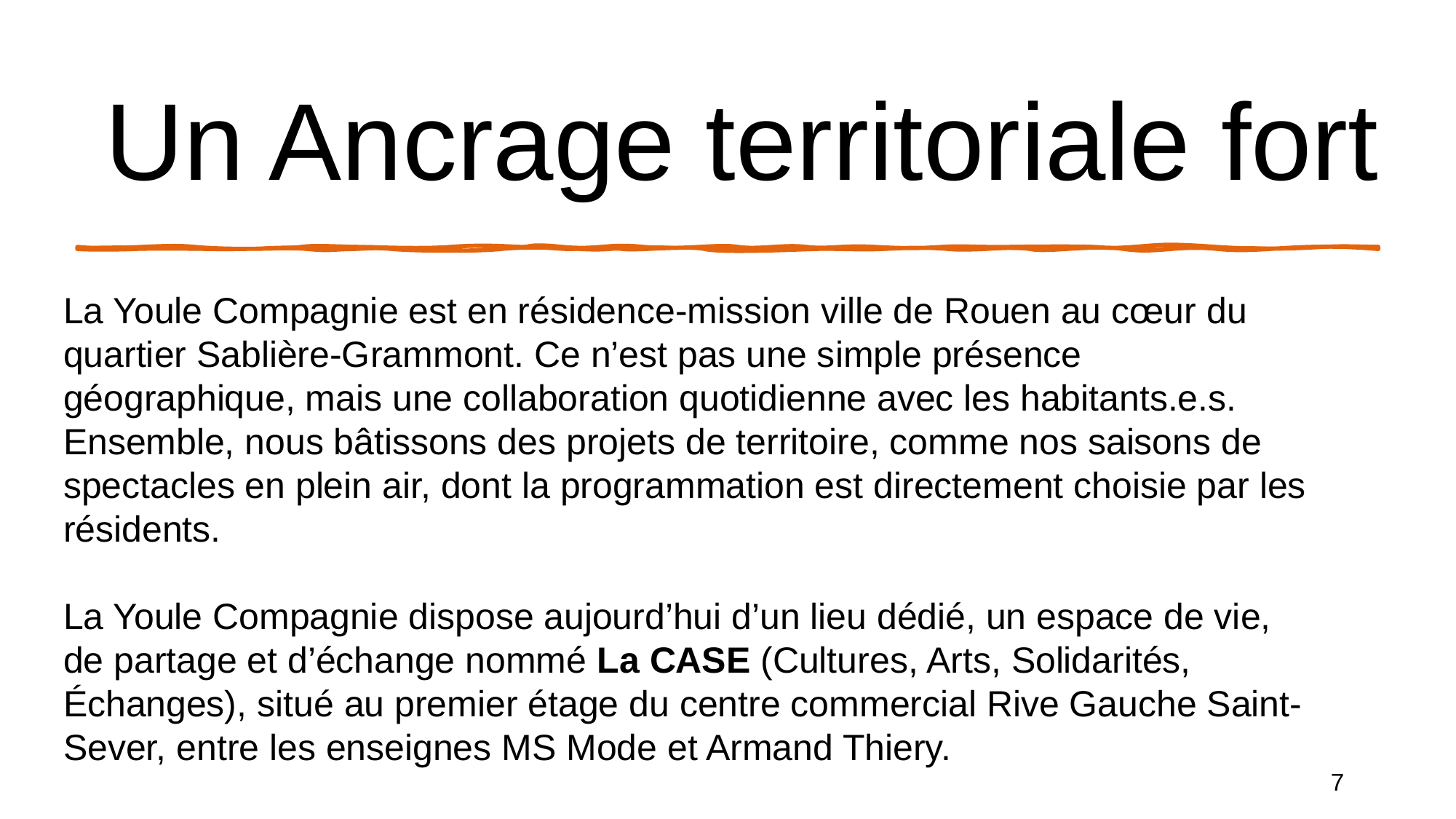

# Un Ancrage territoriale fort
La Youle Compagnie est en résidence-mission ville de Rouen au cœur du quartier Sablière-Grammont. Ce n’est pas une simple présence géographique, mais une collaboration quotidienne avec les habitants.e.s. Ensemble, nous bâtissons des projets de territoire, comme nos saisons de spectacles en plein air, dont la programmation est directement choisie par les résidents.

La Youle Compagnie dispose aujourd’hui d’un lieu dédié, un espace de vie, de partage et d’échange nommé La CASE (Cultures, Arts, Solidarités, Échanges), situé au premier étage du centre commercial Rive Gauche Saint-Sever, entre les enseignes MS Mode et Armand Thiery.

La Youle Compagnie est administrativement portée par une gouvernance collégiale, majoritairement composée de femmes habitantes et engagées du quartier. Elle est dirigée par deux collaborateurs : Ulrick N’toyo, directeur artistique, et Kevin-Emeric Théry, administrateur.

7